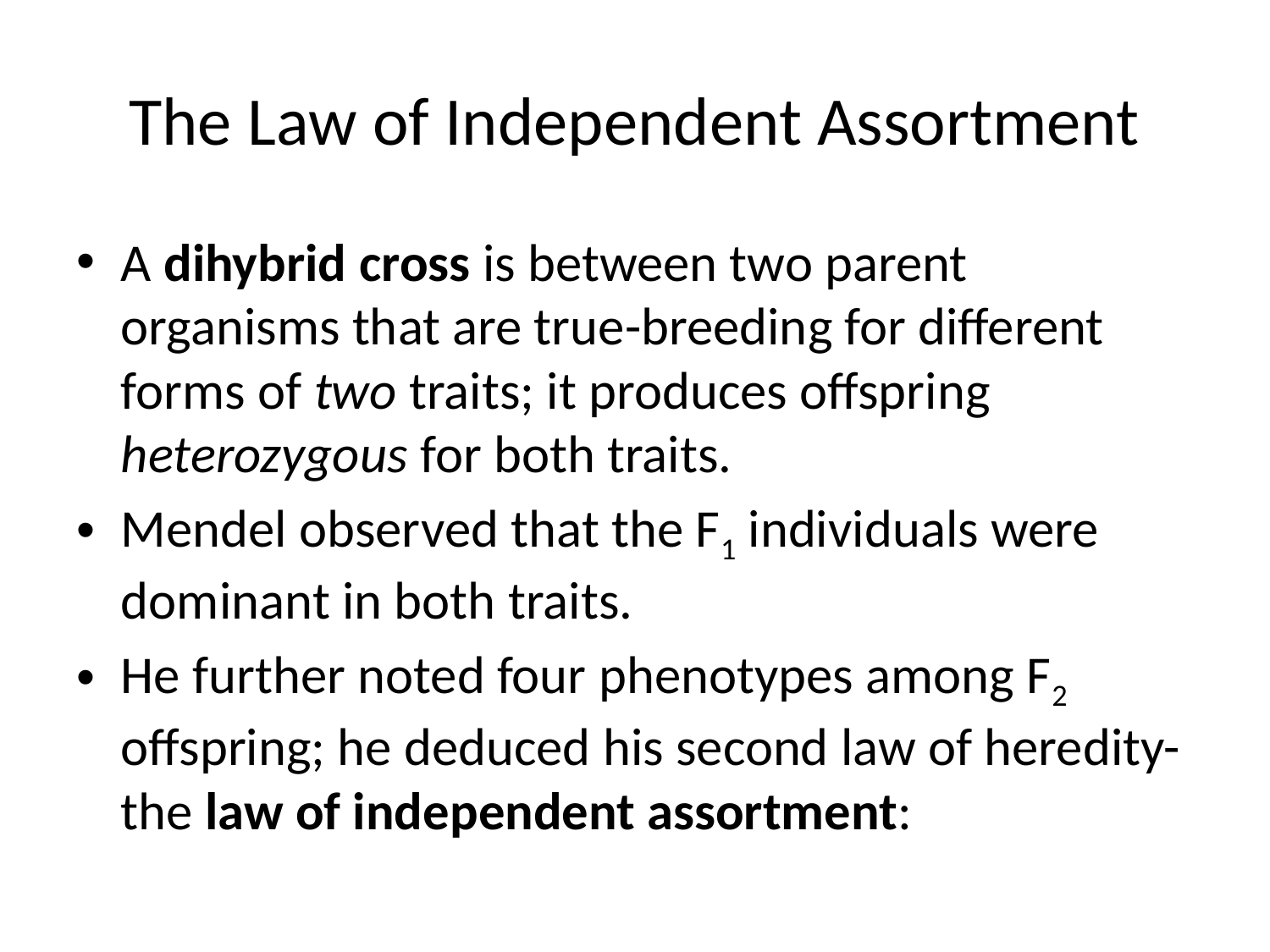

# The Law of Independent Assortment
A dihybrid cross is between two parent organisms that are true-breeding for different forms of two traits; it produces offspring heterozygous for both traits.
Mendel observed that the F1 individuals were dominant in both traits.
He further noted four phenotypes among F2 offspring; he deduced his second law of heredity-the law of independent assortment: